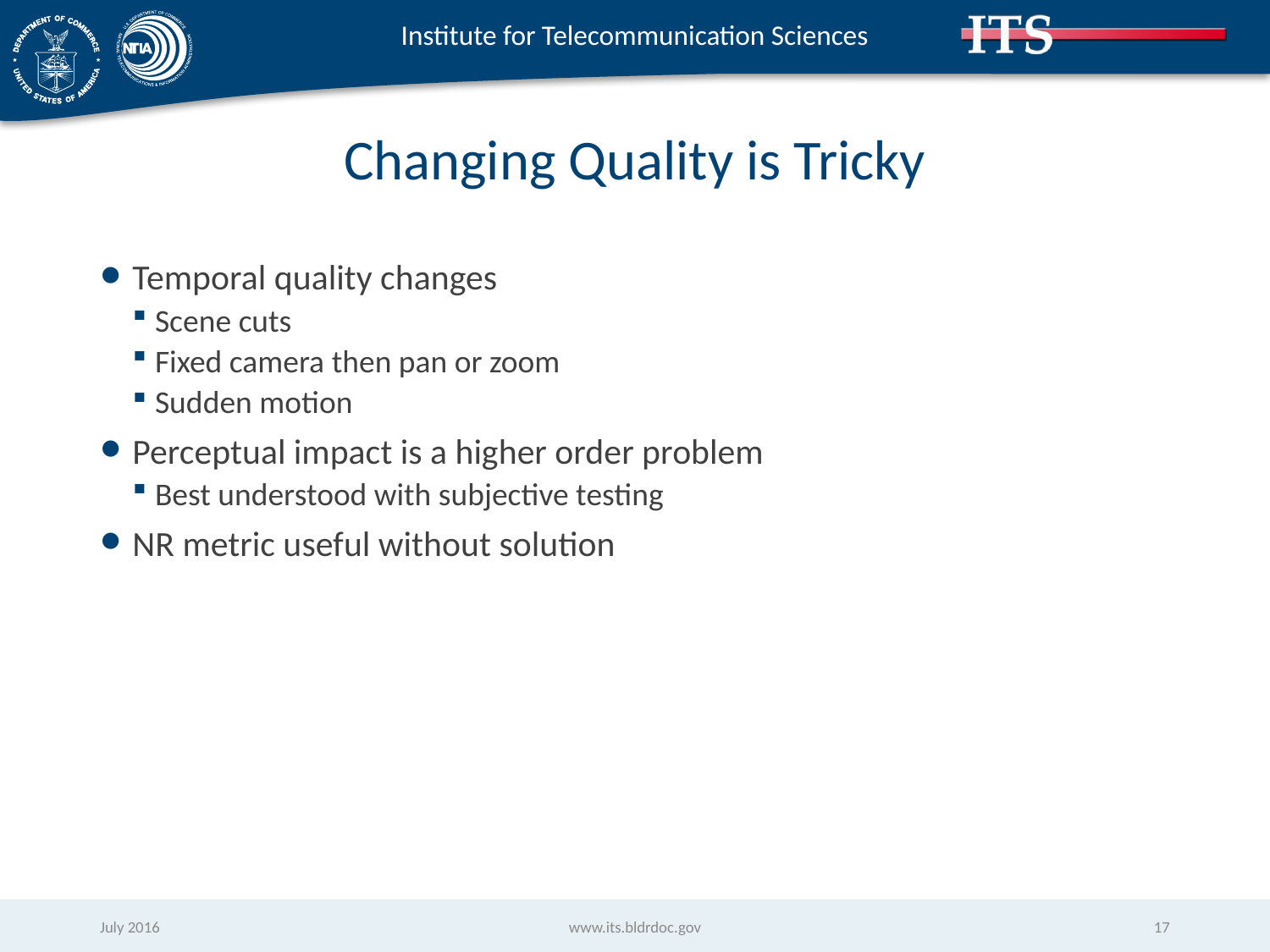

# Changing Quality is Tricky
Temporal quality changes
Scene cuts
Fixed camera then pan or zoom
Sudden motion
Perceptual impact is a higher order problem
Best understood with subjective testing
NR metric useful without solution
July 2016
www.its.bldrdoc.gov
17